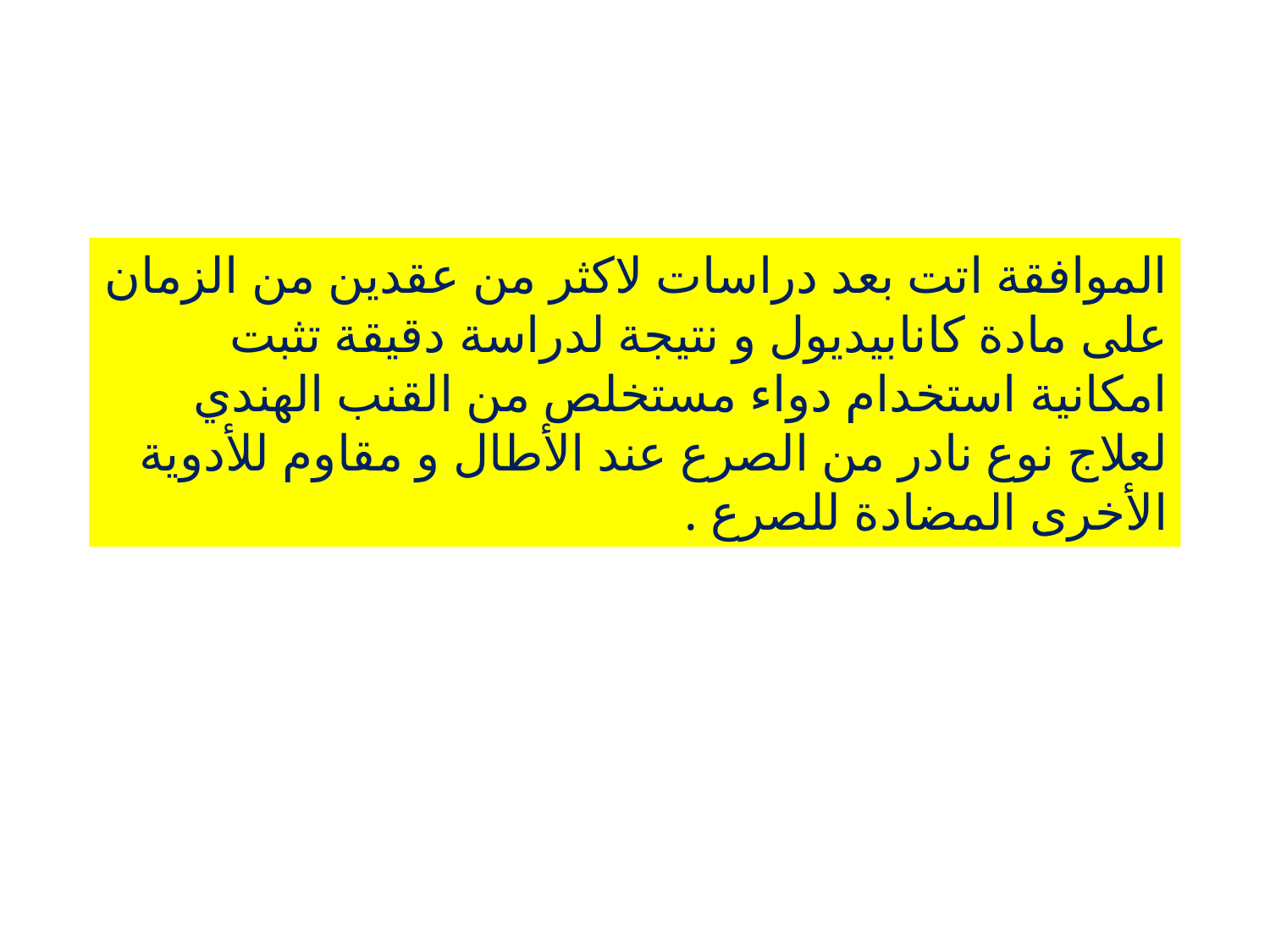

الموافقة اتت بعد دراسات لاكثر من عقدين من الزمان على مادة كانابيديول و نتيجة لدراسة دقيقة تثبت امكانية استخدام دواء مستخلص من القنب الهندي لعلاج نوع نادر من الصرع عند الأطال و مقاوم للأدوية الأخرى المضادة للصرع .